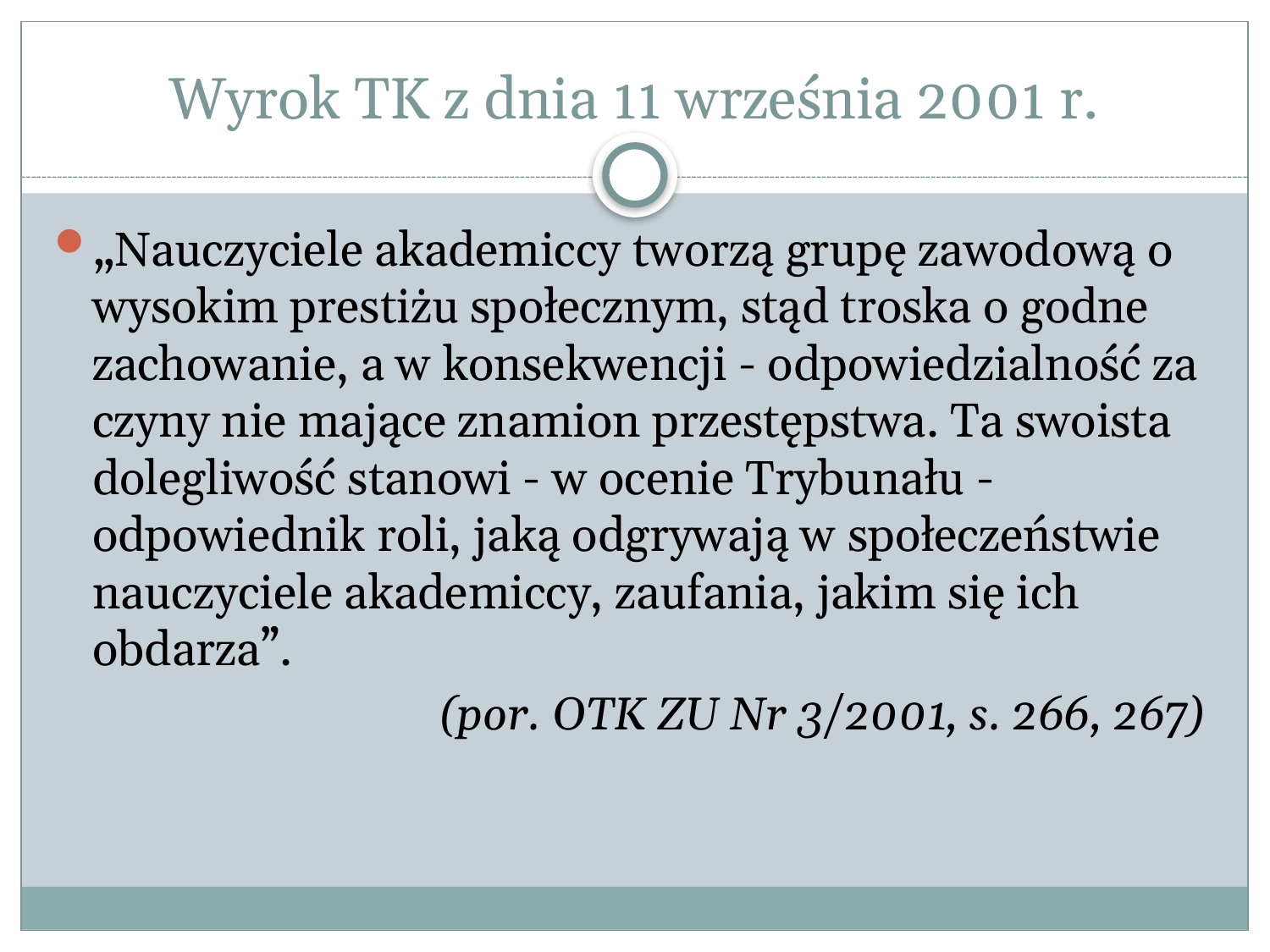

# Wyrok TK z dnia 11 września 2001 r.
„Nauczyciele akademiccy tworzą grupę zawodową o wysokim prestiżu społecznym, stąd troska o godne zachowanie, a w konsekwencji - odpowiedzialność za czyny nie mające znamion przestępstwa. Ta swoista dolegliwość stanowi - w ocenie Trybunału - odpowiednik roli, jaką odgrywają w społeczeństwie nauczyciele akademiccy, zaufania, jakim się ich obdarza”.
                                   (por. OTK ZU Nr 3/2001, s. 266, 267)